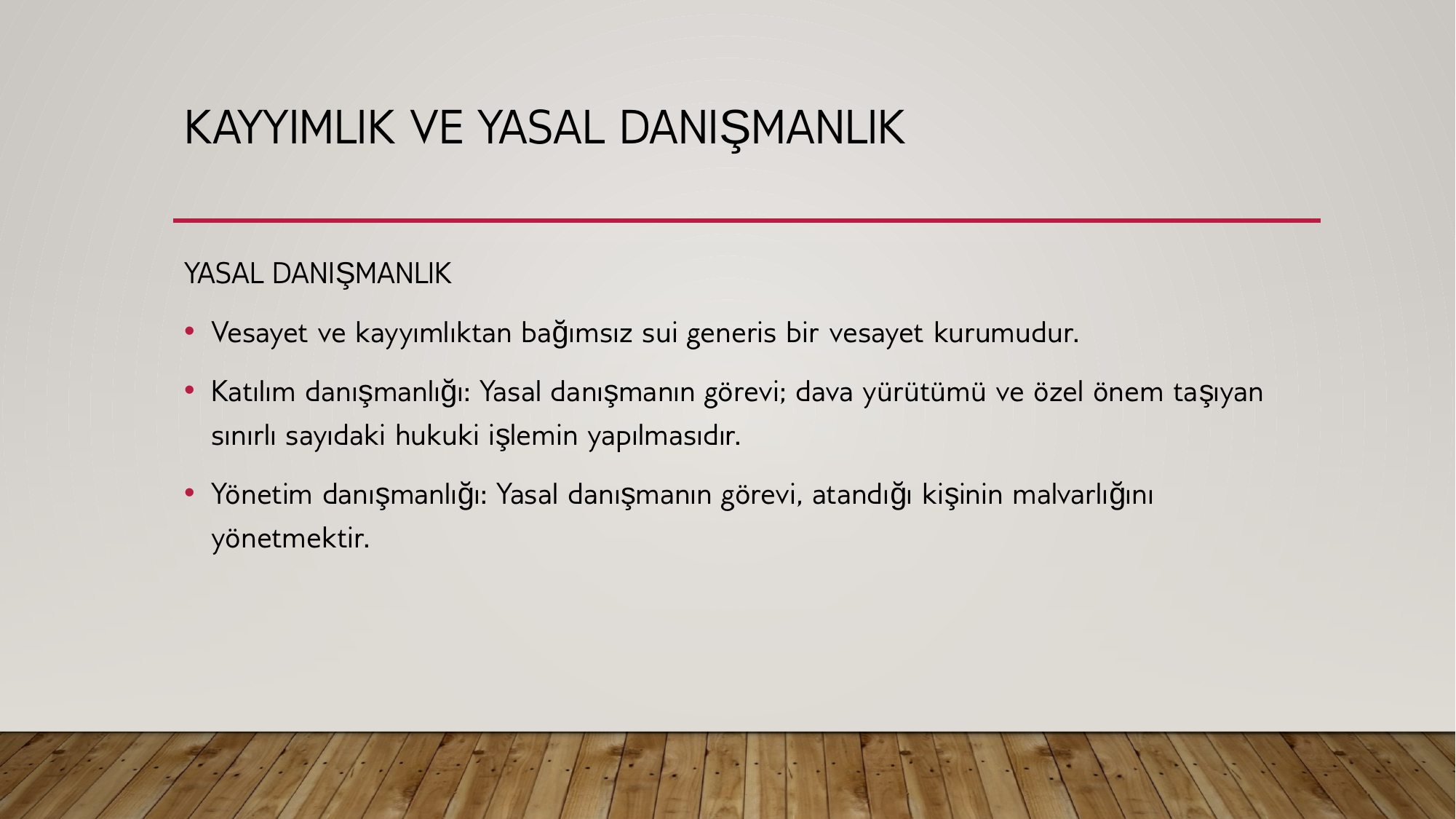

# KAYYIMLIK VE YASAL DANIŞMANLIK
YASAL DANIŞMANLIK
Vesayet ve kayyımlıktan bağımsız sui generis bir vesayet kurumudur.
Katılım danışmanlığı: Yasal danışmanın görevi; dava yürütümü ve özel önem taşıyan sınırlı sayıdaki hukuki işlemin yapılmasıdır.
Yönetim danışmanlığı: Yasal danışmanın görevi, atandığı kişinin malvarlığını yönetmektir.